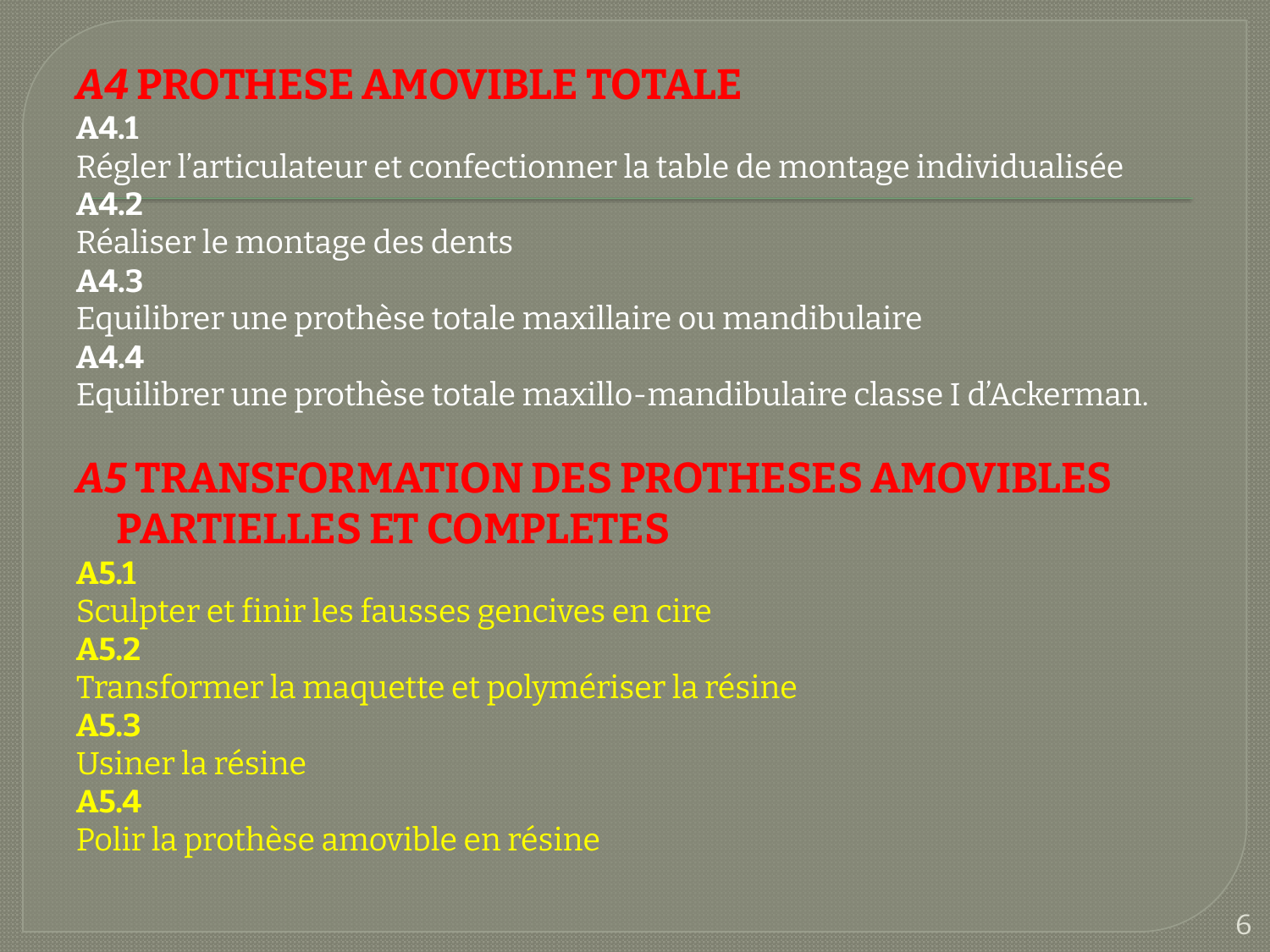

A4 PROTHESE AMOVIBLE TOTALE
A4.1
Régler l’articulateur et confectionner la table de montage individualisée
A4.2
Réaliser le montage des dents
A4.3
Equilibrer une prothèse totale maxillaire ou mandibulaire
A4.4
Equilibrer une prothèse totale maxillo-mandibulaire classe I d’Ackerman.

A5 TRANSFORMATION DES PROTHESES AMOVIBLES PARTIELLES ET COMPLETES
A5.1
Sculpter et finir les fausses gencives en cire
A5.2
Transformer la maquette et polymériser la résine
A5.3
Usiner la résine
A5.4
Polir la prothèse amovible en résine

6